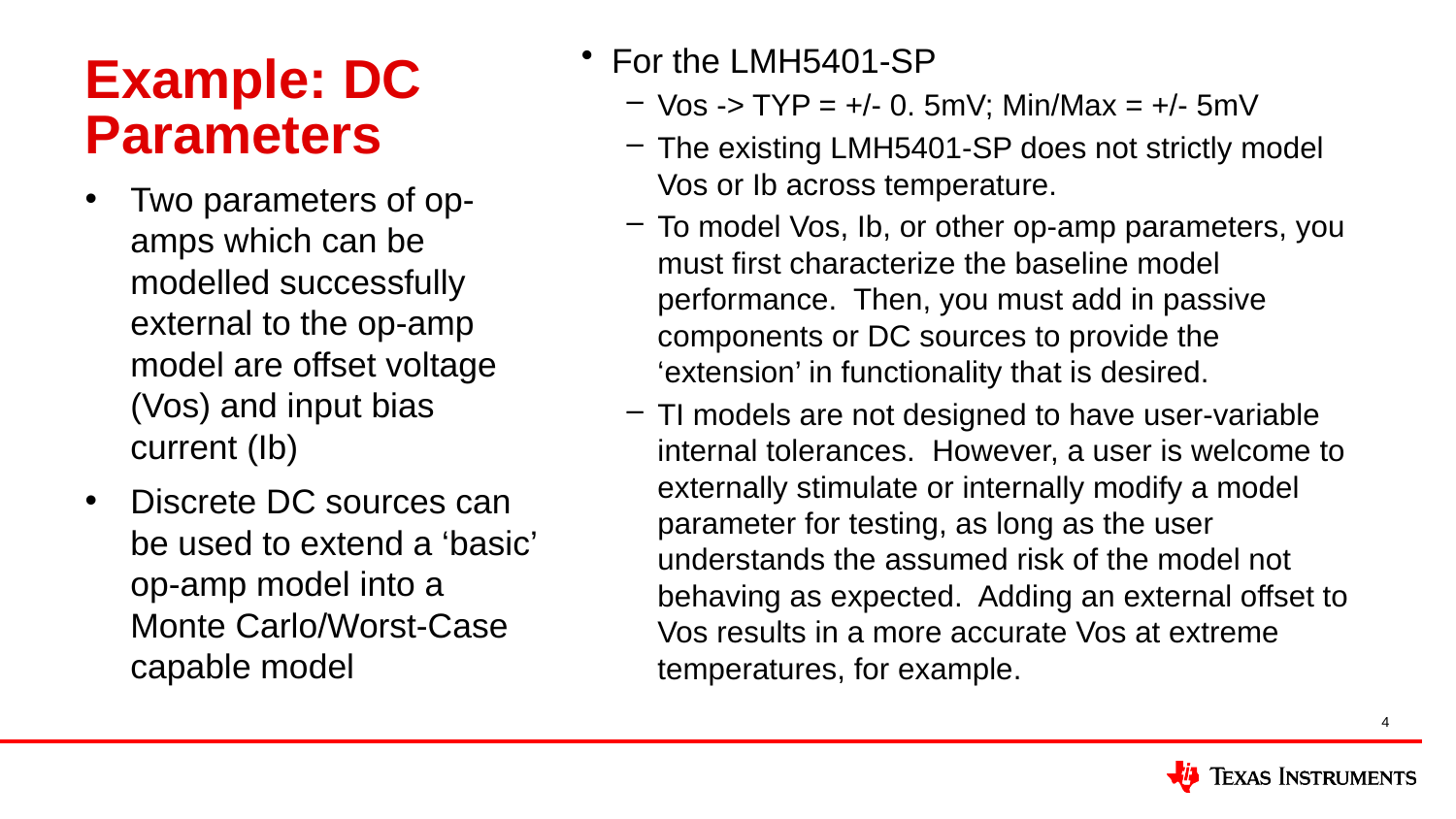

# Example: DC Parameters
For the LMH5401-SP
Vos -> TYP = +/- 0. 5mV; Min/Max = +/- 5mV
The existing LMH5401-SP does not strictly model Vos or Ib across temperature.
To model Vos, Ib, or other op-amp parameters, you must first characterize the baseline model performance.  Then, you must add in passive components or DC sources to provide the ‘extension’ in functionality that is desired.
TI models are not designed to have user-variable internal tolerances.  However, a user is welcome to externally stimulate or internally modify a model parameter for testing, as long as the user understands the assumed risk of the model not behaving as expected.  Adding an external offset to Vos results in a more accurate Vos at extreme temperatures, for example.
Two parameters of op-amps which can be modelled successfully external to the op-amp model are offset voltage (Vos) and input bias current (Ib)
Discrete DC sources can be used to extend a ‘basic’ op-amp model into a Monte Carlo/Worst-Case capable model
4